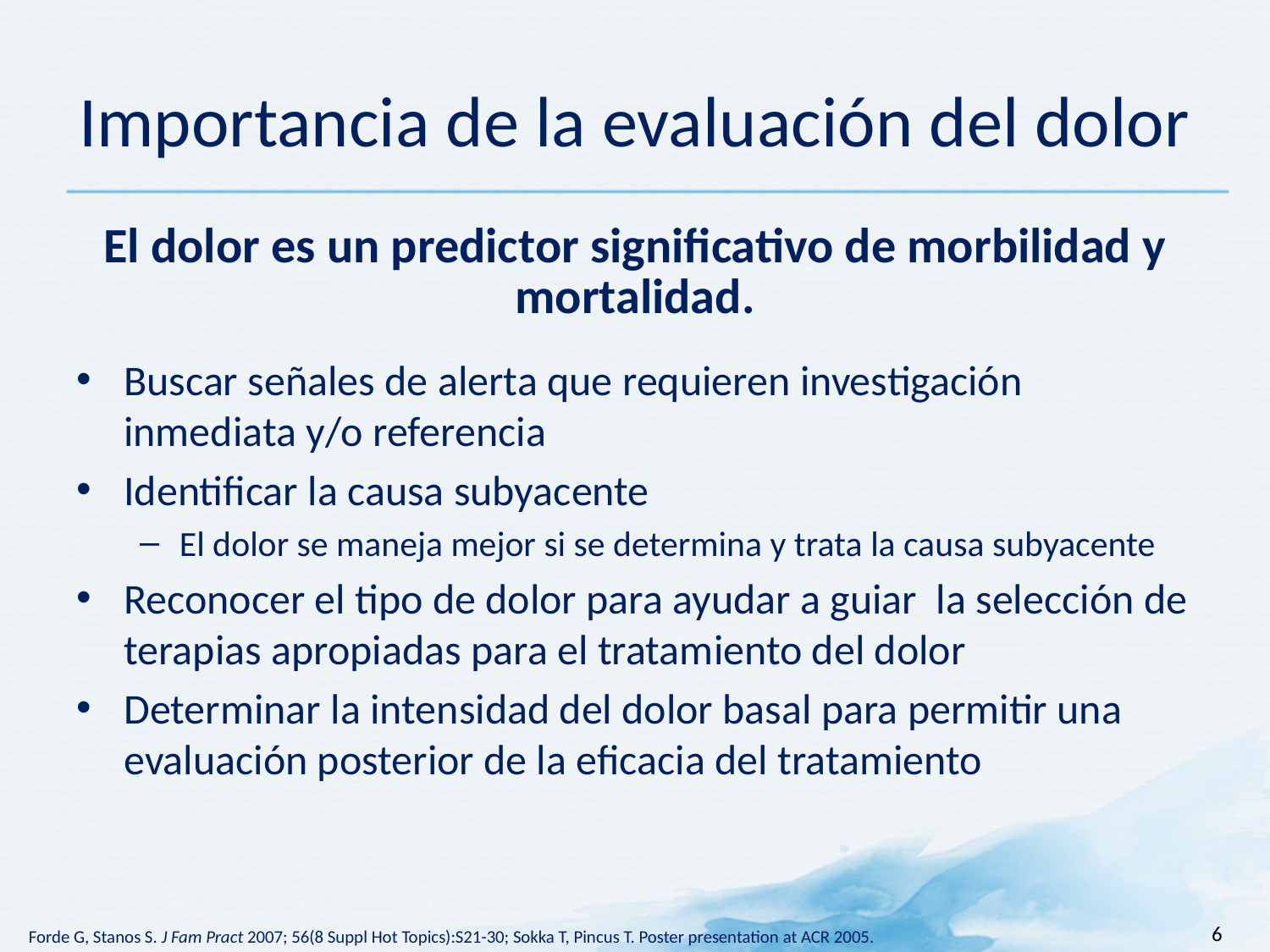

# Importancia de la evaluación del dolor
El dolor es un predictor significativo de morbilidad y mortalidad.
Buscar señales de alerta que requieren investigación inmediata y/o referencia
Identificar la causa subyacente
El dolor se maneja mejor si se determina y trata la causa subyacente
Reconocer el tipo de dolor para ayudar a guiar  la selección de terapias apropiadas para el tratamiento del dolor
Determinar la intensidad del dolor basal para permitir una evaluación posterior de la eficacia del tratamiento
6
Forde G, Stanos S. J Fam Pract 2007; 56(8 Suppl Hot Topics):S21-30; Sokka T, Pincus T. Poster presentation at ACR 2005.